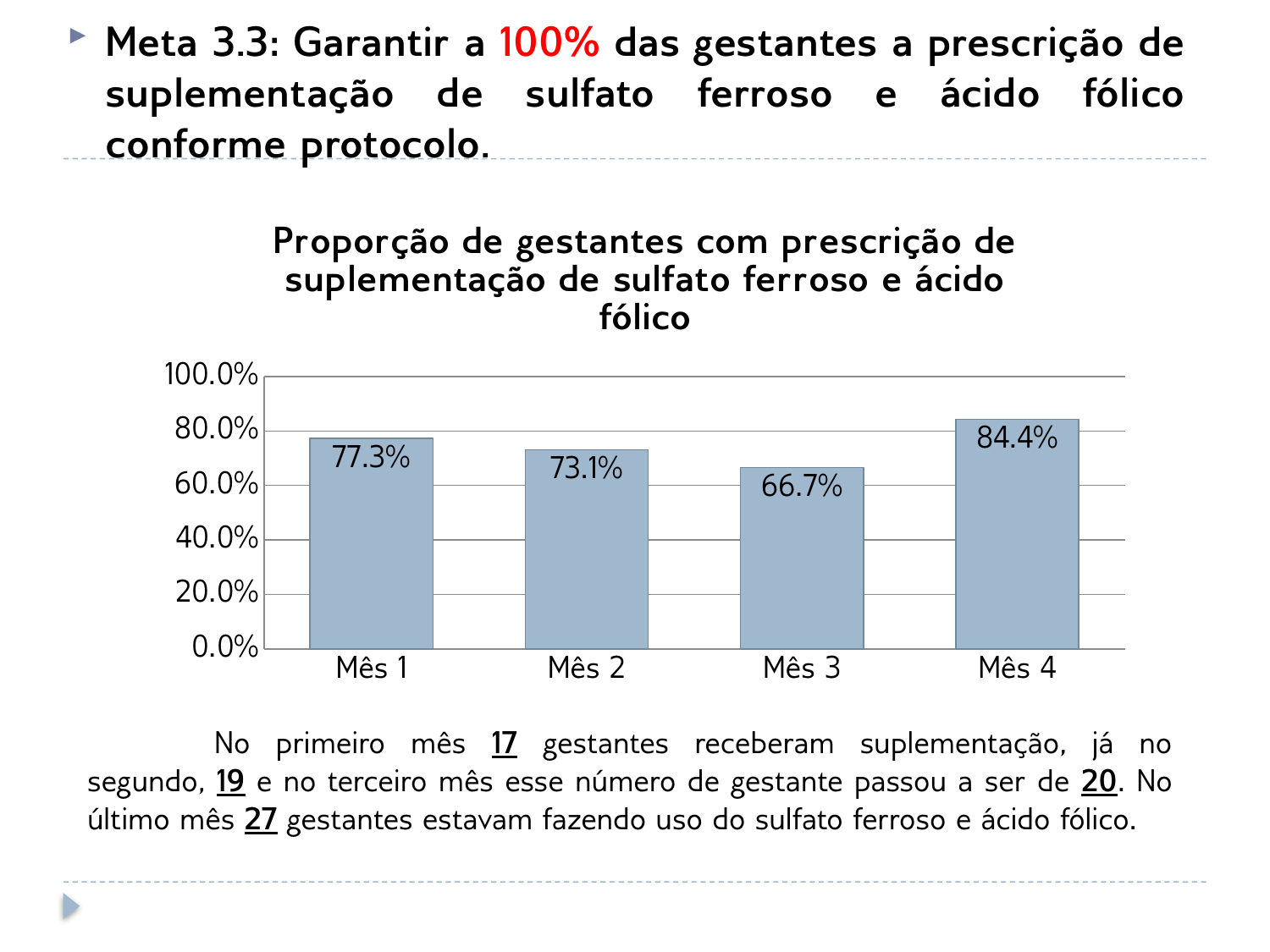

Meta 3.3: Garantir a 100% das gestantes a prescrição de suplementação de sulfato ferroso e ácido fólico conforme protocolo.

### Chart:

| Category | Proporção de gestantes com prescrição de suplementação de sulfato ferroso e ácido fólico |
|---|---|
| Mês 1 | 0.7727272727272732 |
| Mês 2 | 0.7307692307692307 |
| Mês 3 | 0.6666666666666666 |
| Mês 4 | 0.8437500000000004 |
	No primeiro mês 17 gestantes receberam suplementação, já no segundo, 19 e no terceiro mês esse número de gestante passou a ser de 20. No último mês 27 gestantes estavam fazendo uso do sulfato ferroso e ácido fólico.